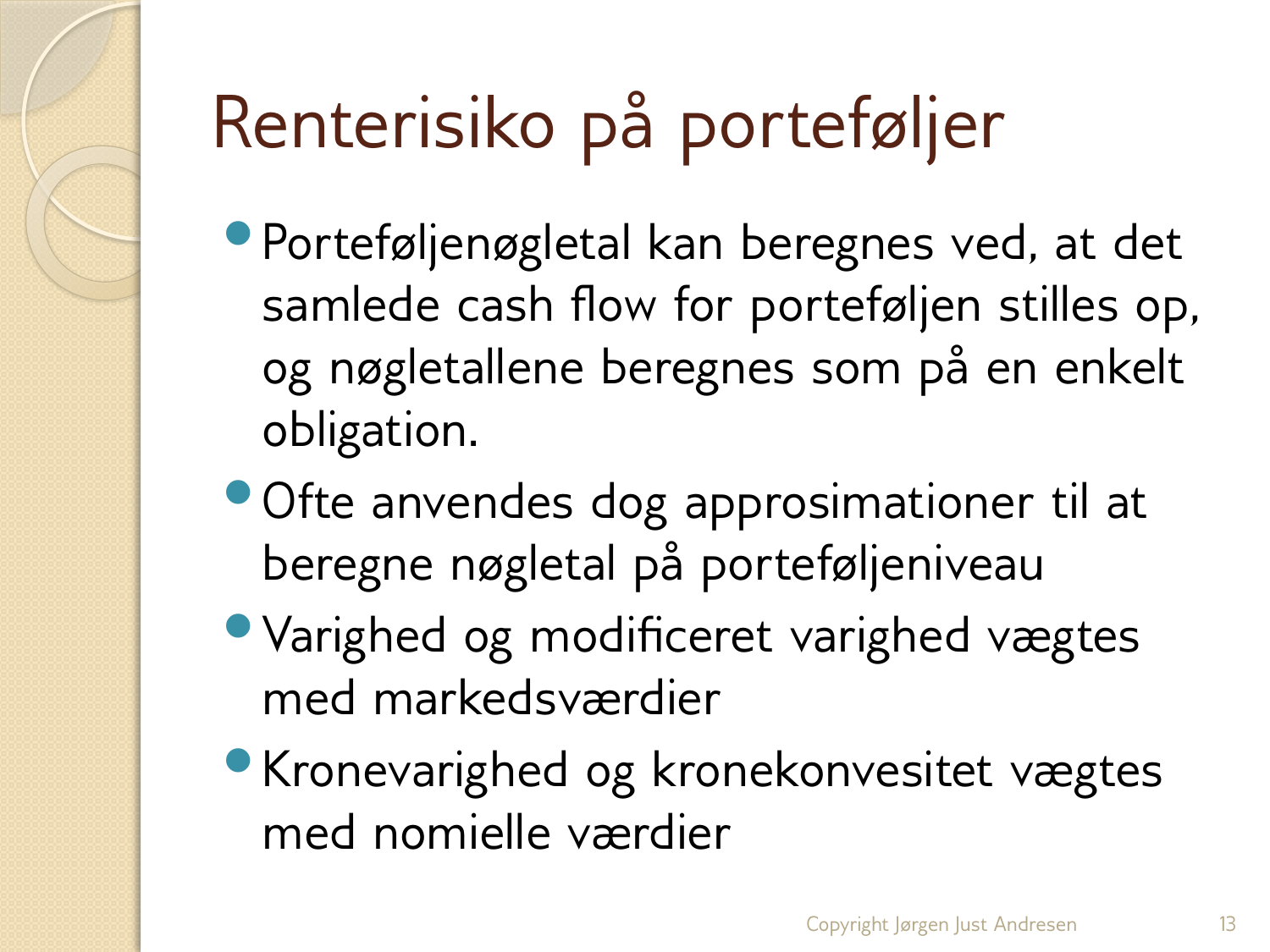

# Renterisiko på porteføljer
Porteføljenøgletal kan beregnes ved, at det samlede cash flow for porteføljen stilles op, og nøgletallene beregnes som på en enkelt obligation.
Ofte anvendes dog approsimationer til at beregne nøgletal på porteføljeniveau
Varighed og modificeret varighed vægtes med markedsværdier
Kronevarighed og kronekonvesitet vægtes med nomielle værdier
Copyright Jørgen Just Andresen
13